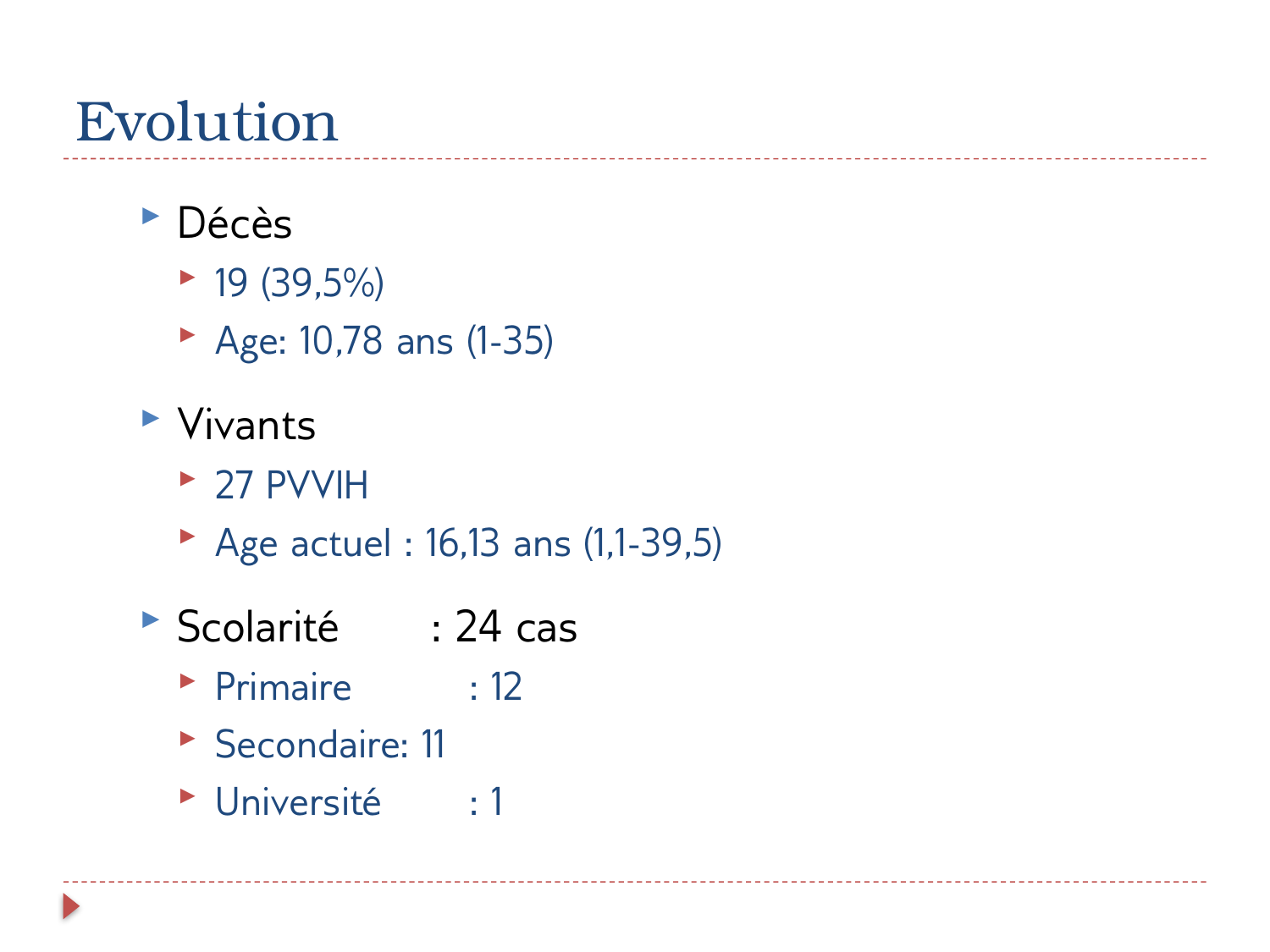

# Evolution
Décès
19 (39,5%)
Age: 10,78 ans (1-35)
Vivants
27 PVVIH
Age actuel : 16,13 ans (1,1-39,5)
Scolarité	: 24 cas
Primaire	: 12
Secondaire: 11
Université	: 1